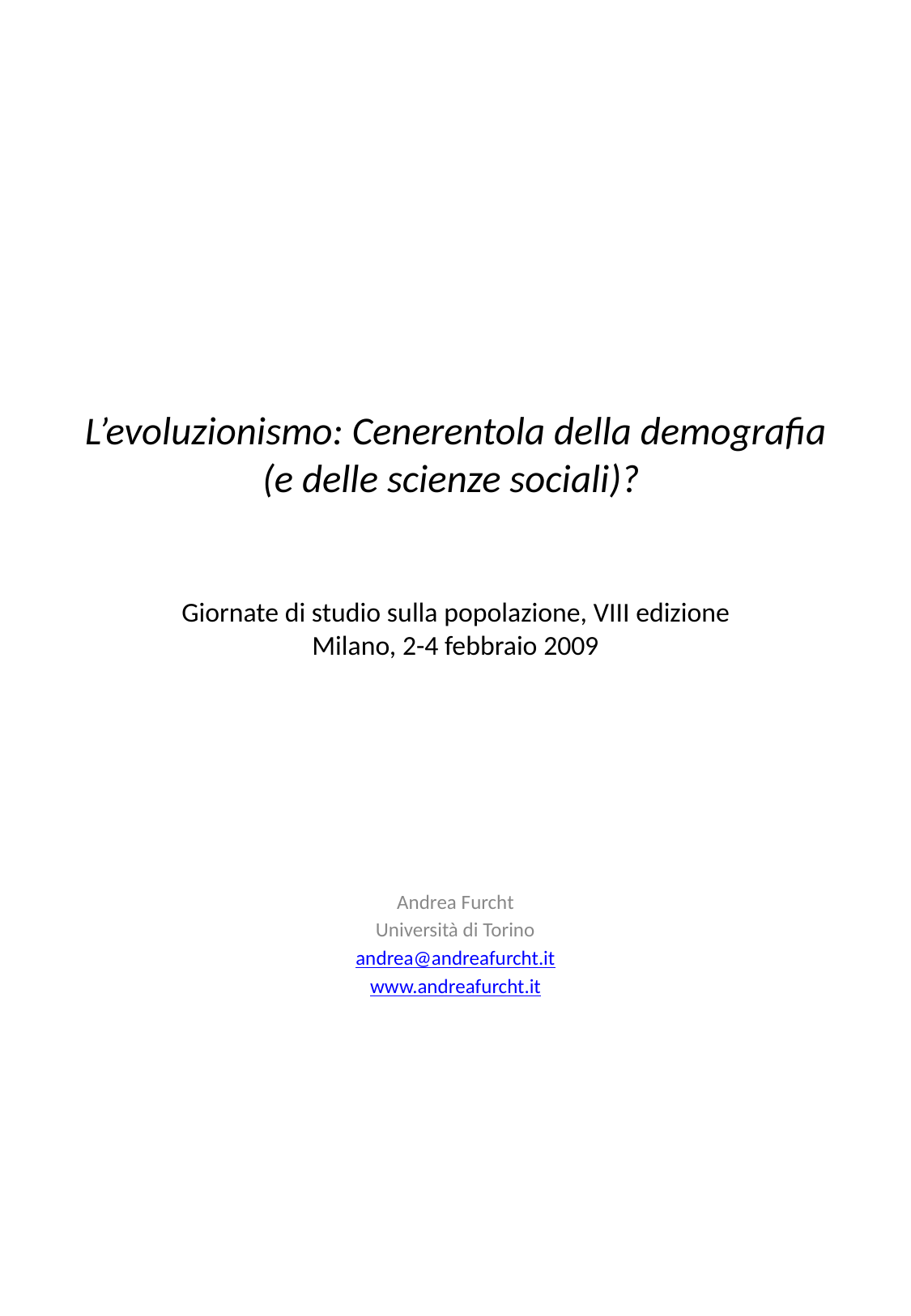

# L’evoluzionismo: Cenerentola della demografia (e delle scienze sociali)? Giornate di studio sulla popolazione, VIII edizione Milano, 2-4 febbraio 2009

Andrea Furcht
Università di Torino
andrea@andreafurcht.it
www.andreafurcht.it